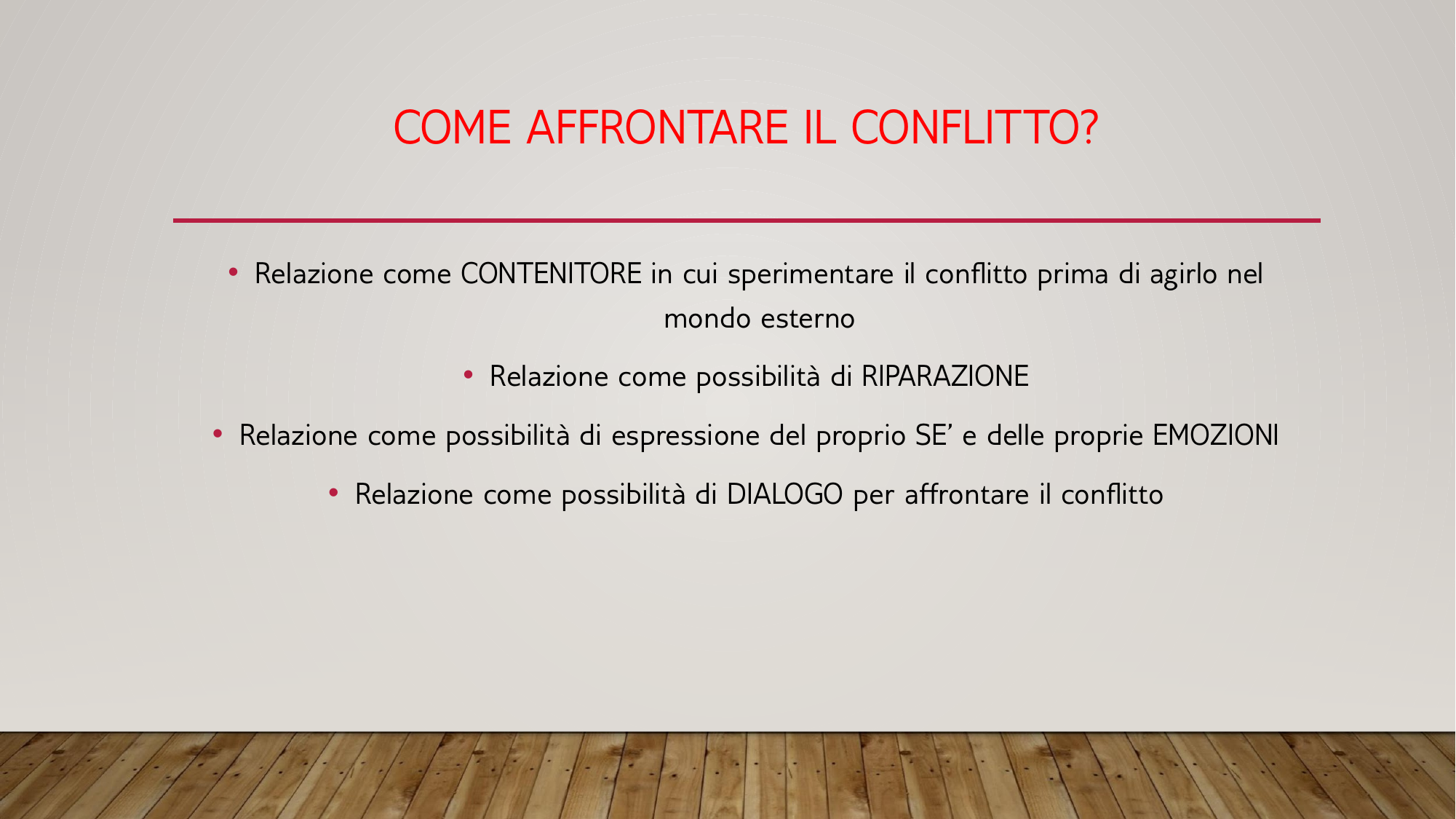

# COME AFFRONTARE IL CONFLITTO?
Relazione come CONTENITORE in cui sperimentare il conflitto prima di agirlo nel mondo esterno
Relazione come possibilità di RIPARAZIONE
Relazione come possibilità di espressione del proprio SE’ e delle proprie EMOZIONI
Relazione come possibilità di DIALOGO per affrontare il conflitto